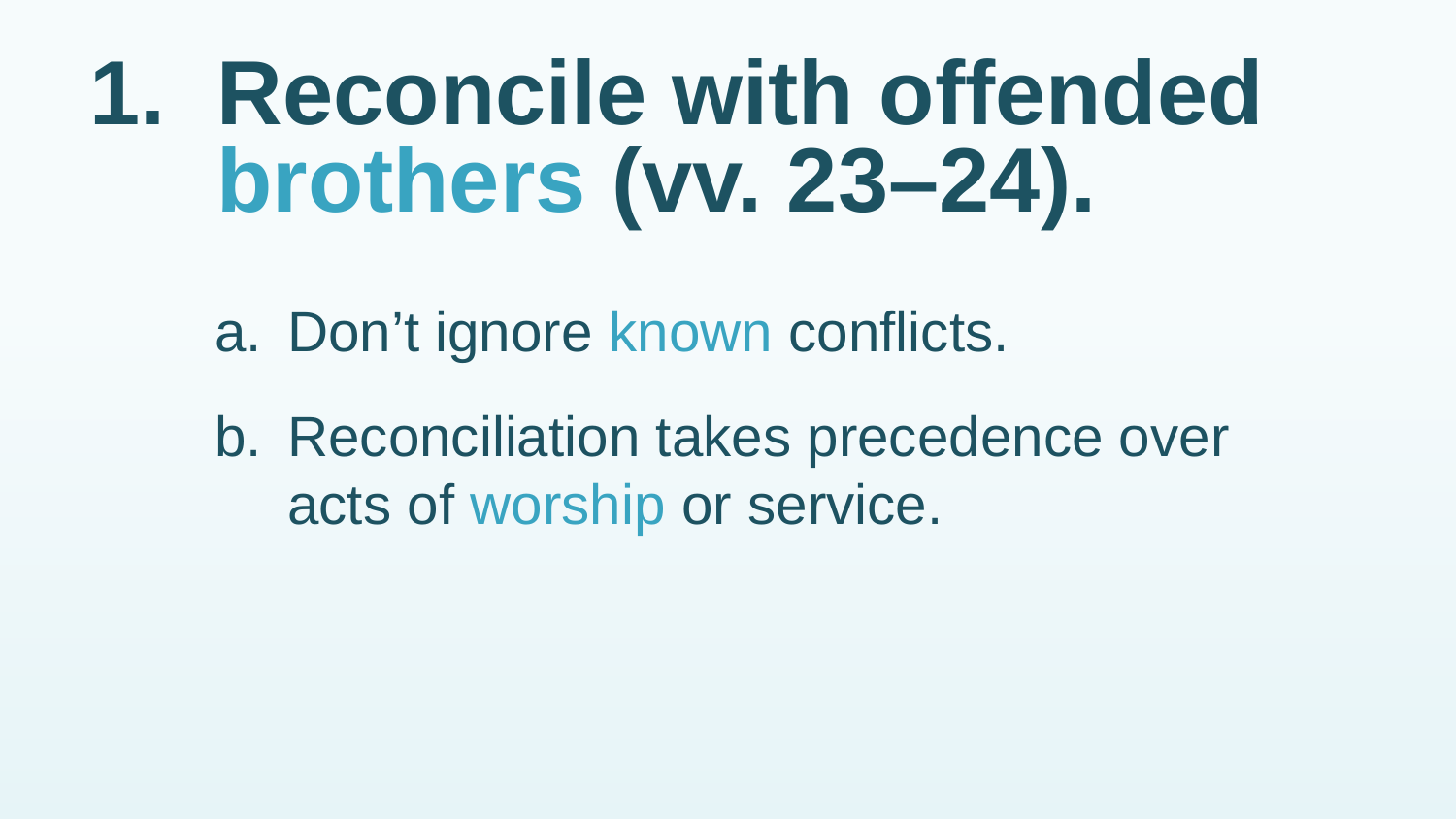

# 1.	Reconcile with offended brothers (vv. 23–24).
a.	Don’t ignore known conflicts.
b.	Reconciliation takes precedence over acts of worship or service.